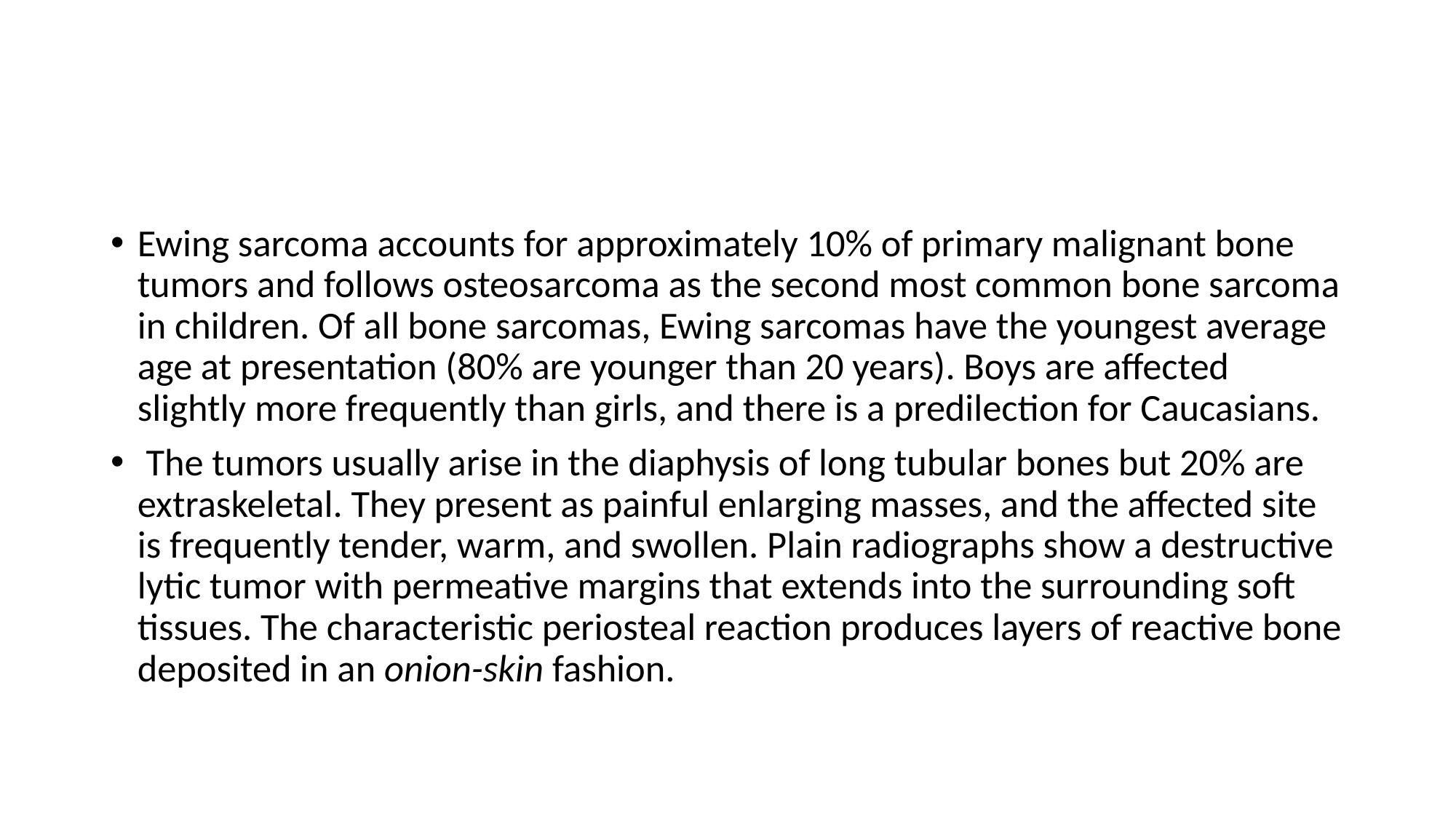

#
Ewing sarcoma accounts for approximately 10% of primary malignant bone tumors and follows osteosarcoma as the second most common bone sarcoma in children. Of all bone sarcomas, Ewing sarcomas have the youngest average age at presentation (80% are younger than 20 years). Boys are affected slightly more frequently than girls, and there is a predilection for Caucasians.
 The tumors usually arise in the diaphysis of long tubular bones but 20% are extraskeletal. They present as painful enlarging masses, and the affected site is frequently tender, warm, and swollen. Plain radiographs show a destructive lytic tumor with permeative margins that extends into the surrounding soft tissues. The characteristic periosteal reaction produces layers of reactive bone deposited in an onion-skin fashion.